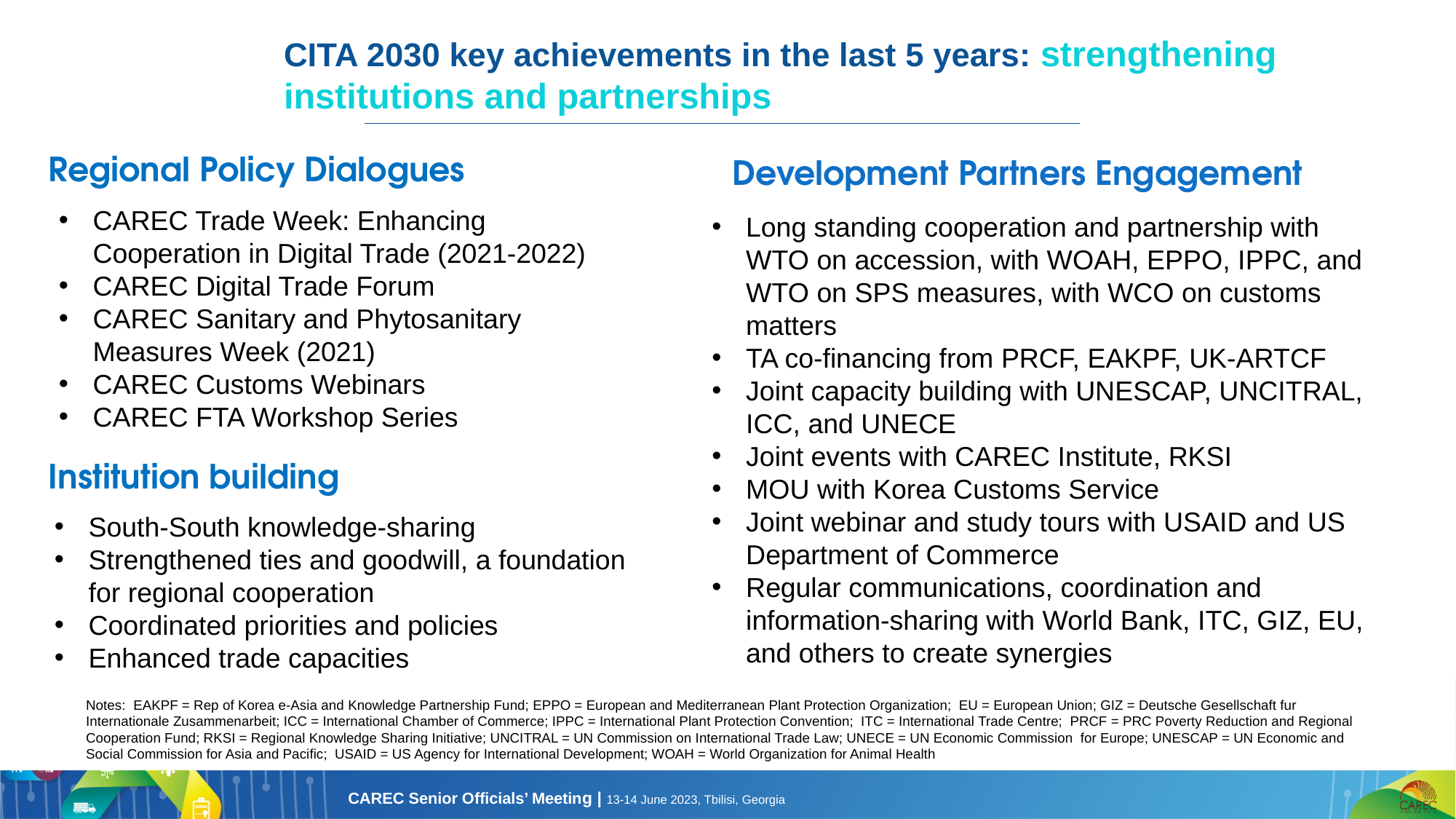

CITA 2030 key achievements in the last 5 years: strengthening institutions and partnerships
Regional Policy Dialogues
Development Partners Engagement
CAREC Trade Week: Enhancing Cooperation in Digital Trade (2021-2022)
CAREC Digital Trade Forum
CAREC Sanitary and Phytosanitary Measures Week (2021)
CAREC Customs Webinars
CAREC FTA Workshop Series

Long standing cooperation and partnership with WTO on accession, with WOAH, EPPO, IPPC, and WTO on SPS measures, with WCO on customs matters
TA co-financing from PRCF, EAKPF, UK-ARTCF
Joint capacity building with UNESCAP, UNCITRAL, ICC, and UNECE
Joint events with CAREC Institute, RKSI
MOU with Korea Customs Service
Joint webinar and study tours with USAID and US Department of Commerce
Regular communications, coordination and information-sharing with World Bank, ITC, GIZ, EU, and others to create synergies
Institution building
South-South knowledge-sharing
Strengthened ties and goodwill, a foundation for regional cooperation
Coordinated priorities and policies
Enhanced trade capacities
13
Notes:  EAKPF = Rep of Korea e-Asia and Knowledge Partnership Fund; EPPO = European and Mediterranean Plant Protection Organization;  EU = European Union; GIZ = Deutsche Gesellschaft fur Internationale Zusammenarbeit; ICC = International Chamber of Commerce; IPPC = International Plant Protection Convention;  ITC = International Trade Centre;  PRCF = PRC Poverty Reduction and Regional Cooperation Fund; RKSI = Regional Knowledge Sharing Initiative; UNCITRAL = UN Commission on International Trade Law; UNECE = UN Economic Commission  for Europe; UNESCAP = UN Economic and Social Commission for Asia and Pacific;  USAID = US Agency for International Development; WOAH = World Organization for Animal Health